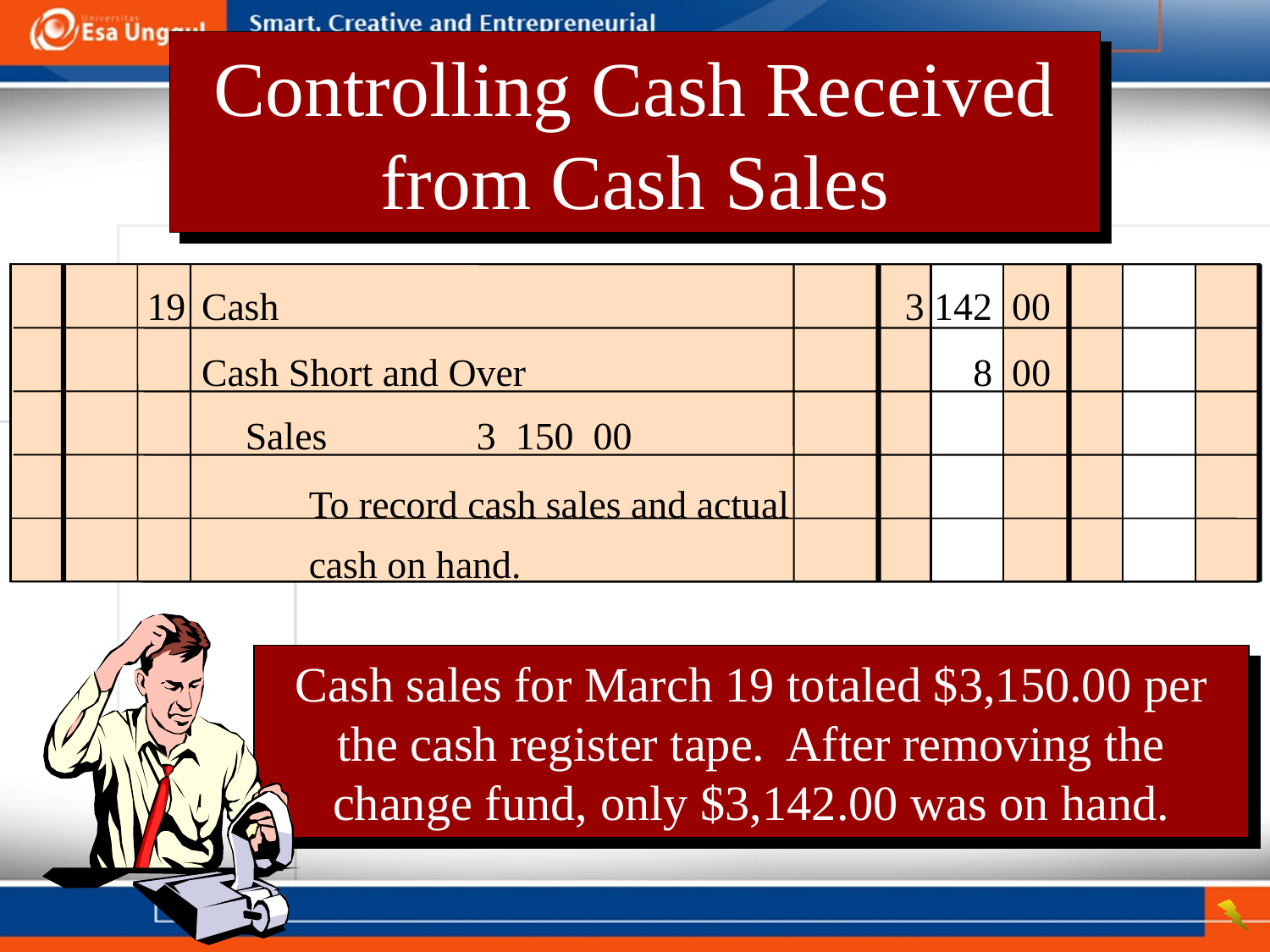

# Controlling Cash Received from Cash Sales

	19	Cash	3 142  00
		Cash Short and Over	8  00

Sales			     3  150  00

To record cash sales and actual cash on hand.

Cash sales for March 19 totaled $3,150.00 per the cash register tape.  After removing the change fund, only $3,142.00 was on hand.